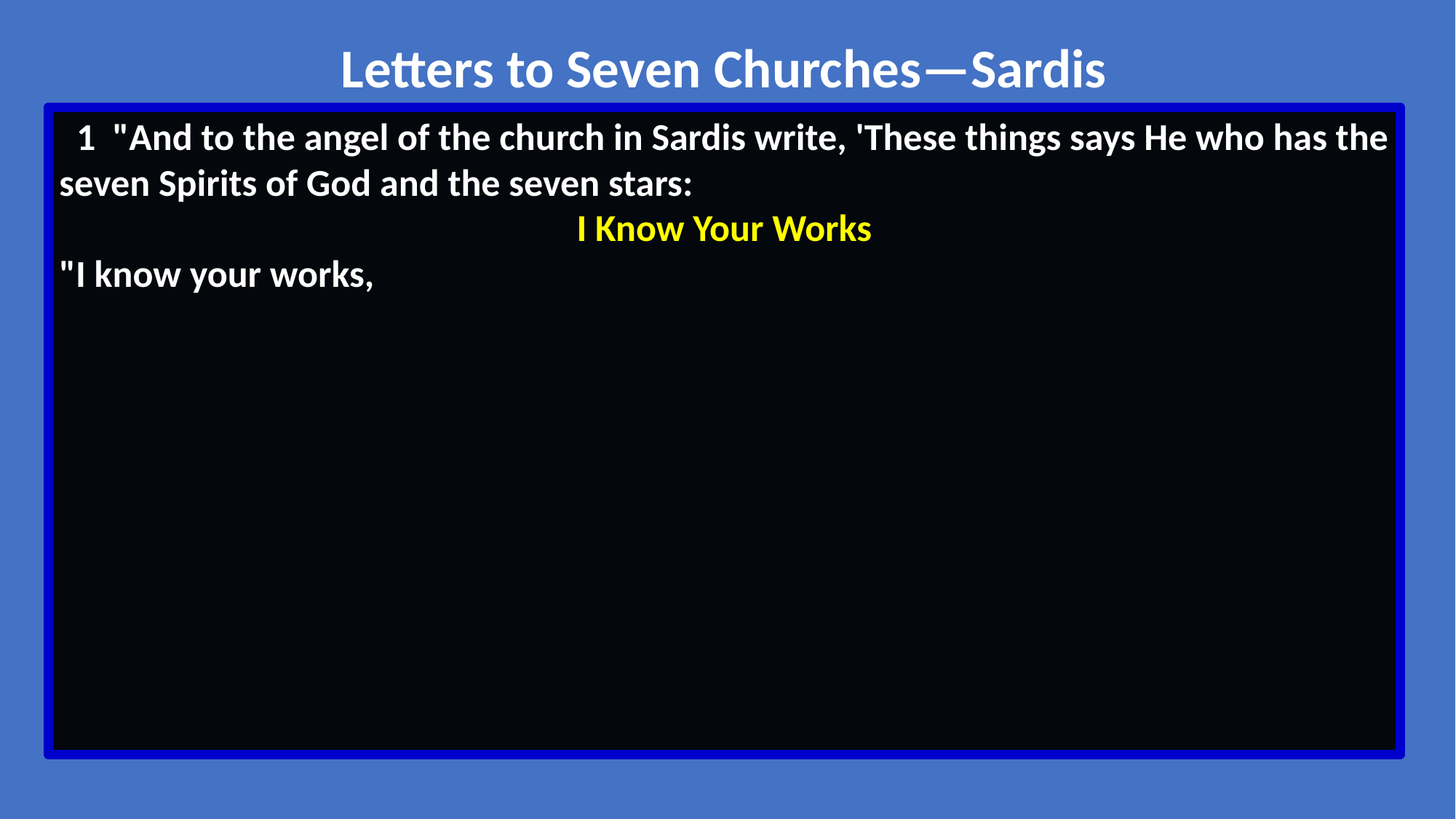

Letters to Seven Churches—Sardis
  1  "And to the angel of the church in Sardis write, 'These things says He who has the seven Spirits of God and the seven stars:
I Know Your Works
"I know your works,